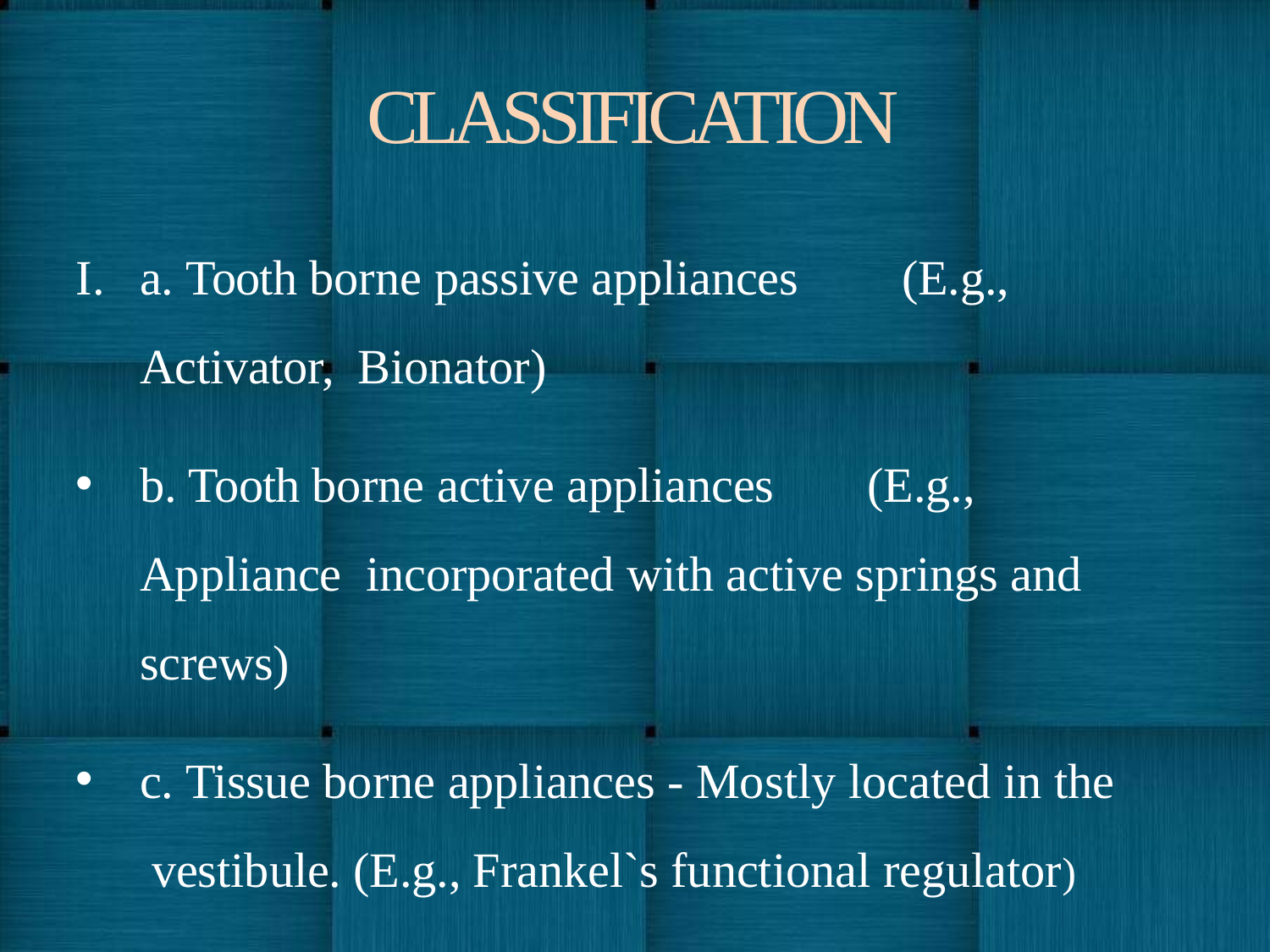

# CLASSIFICATION
I.	a. Tooth borne passive appliances	(E.g., Activator,  Bionator)
b. Tooth borne active appliances	(E.g., Appliance  incorporated with active springs and screws)
c. Tissue borne appliances - Mostly located in the  vestibule. (E.g., Frankel`s functional regulator)